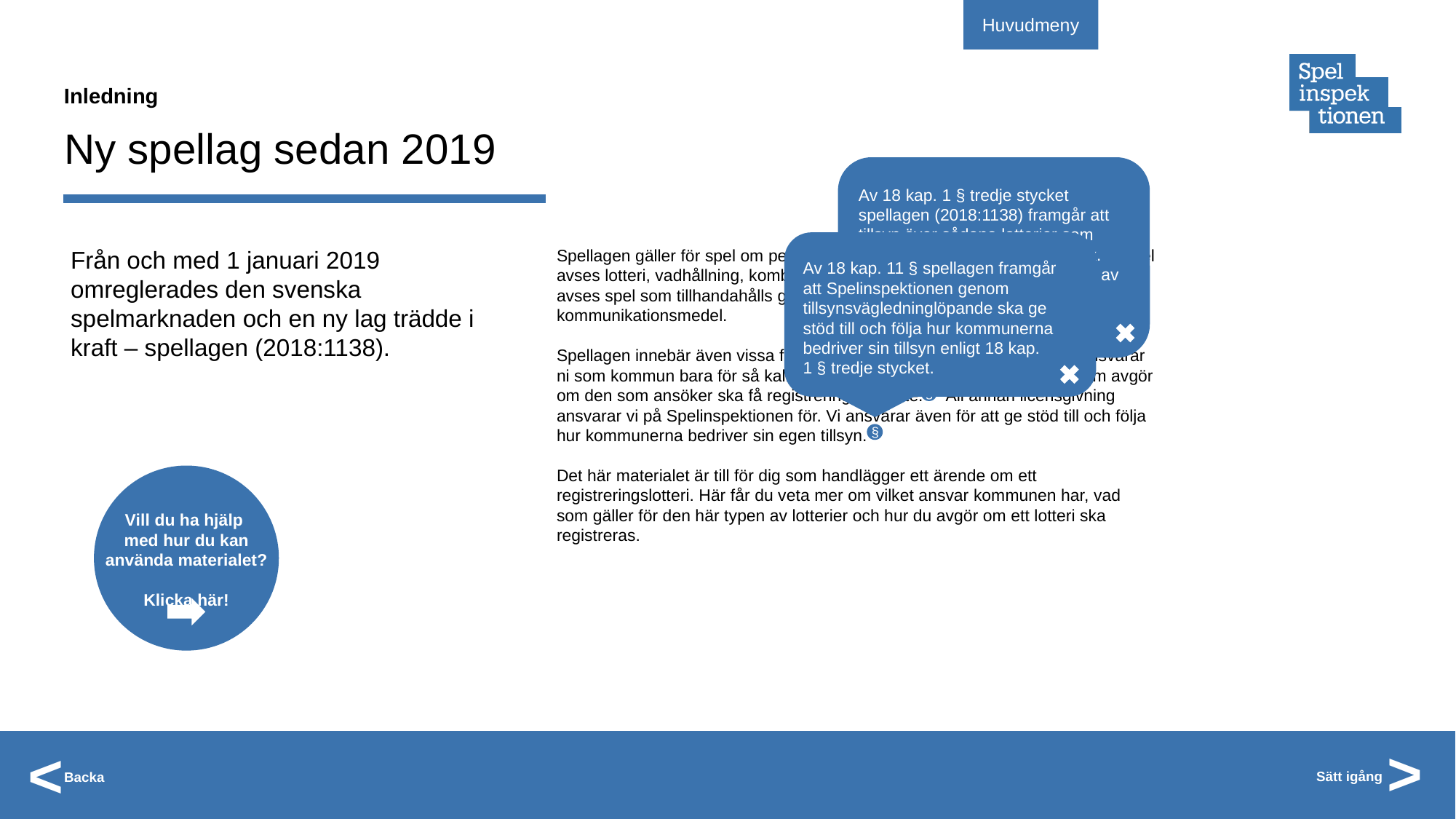

Huvudmeny
Inledning
# Ny spellag sedan 2019
Av 18 kap. 1 § tredje stycket spellagen (2018:1138) framgår att tillsyn över sådana lotterier som avses i 6 kap. 9 § spellagen (s.k. registreringslotterier) ska utövas av
den kommunala nämnd som kommunen bestämmer.

Av 18 kap. 11 § spellagen framgår att Spelinspektionen genom tillsynsvägledninglöpande ska ge stöd till och följa hur kommunerna bedriver sin tillsyn enligt 18 kap.
1 § tredje stycket.
Från och med 1 januari 2019 omreglerades den svenska spelmarknaden och en ny lag trädde i kraft – spellagen (2018:1138).

Spellagen gäller för spel om pengar och vinster med ett värde i pengar. Med spel avses lotteri, vadhållning, kombinationsspel och pyramidspel. Med onlinespel avses spel som tillhandahålls genom användning av elektroniska kommunikationsmedel.
Spellagen innebär även vissa förändringar för kommunala lotterier. Nu ansvarar ni som kommun bara för så kallade registreringslotterier, och det är ni som avgör om den som ansöker ska få registrering eller inte.     All annan licensgivning ansvarar vi på Spelinspektionen för. Vi ansvarar även för att ge stöd till och följa hur kommunerna bedriver sin egen tillsyn.
Det här materialet är till för dig som handlägger ett ärende om ett registreringslotteri. Här får du veta mer om vilket ansvar kommunen har, vad som gäller för den här typen av lotterier och hur du avgör om ett lotteri ska registreras.

§

§

Vill du ha hjälp
med hur du kan använda materialet?
Klicka här!

>
>
Sätt igång
Backa